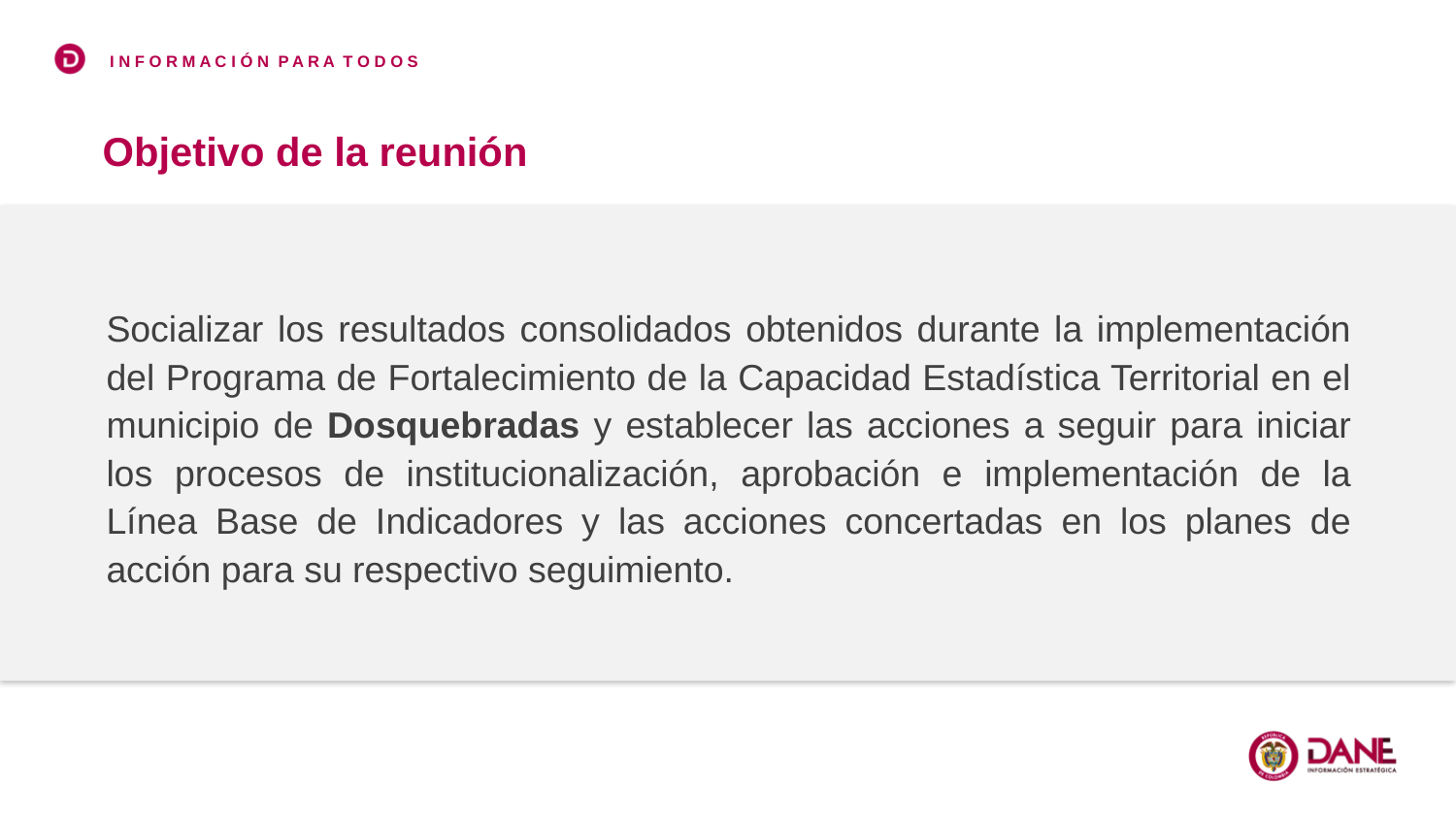

Objetivo de la reunión

Socializar los resultados consolidados obtenidos durante la implementación del Programa de Fortalecimiento de la Capacidad Estadística Territorial en el municipio de Dosquebradas y establecer las acciones a seguir para iniciar los procesos de institucionalización, aprobación e implementación de la Línea Base de Indicadores y las acciones concertadas en los planes de acción para su respectivo seguimiento.